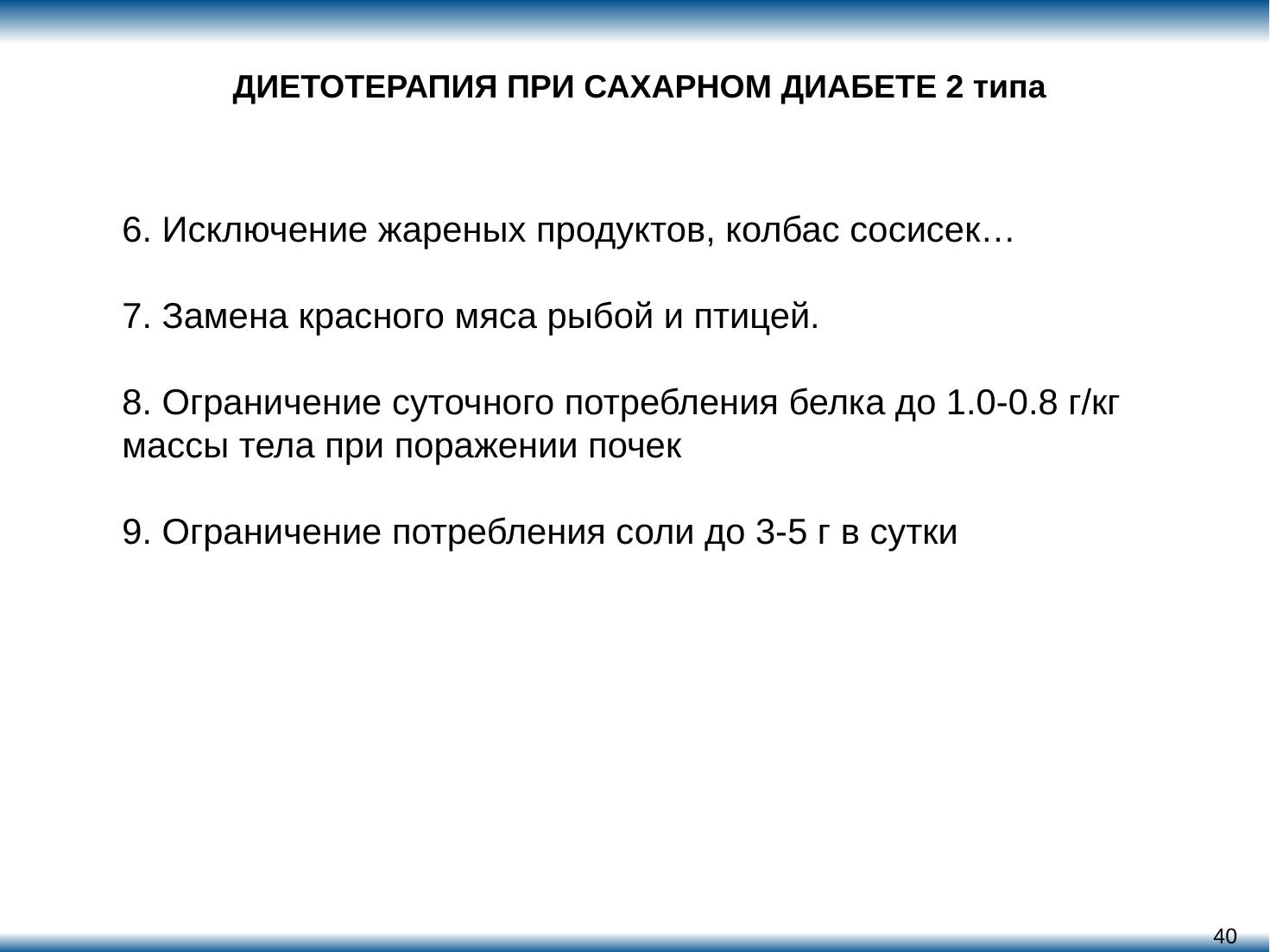

# ДИЕТОТЕРАПИЯ ПРИ САХАРНОМ ДИАБЕТЕ 2 типа

6. Исключение жареных продуктов, колбас сосисек…

7. Замена красного мяса рыбой и птицей.

8. Ограничение суточного потребления белка до 1.0-0.8 г/кг массы тела при поражении почек

9. Ограничение потребления соли до 3-5 г в сутки

40